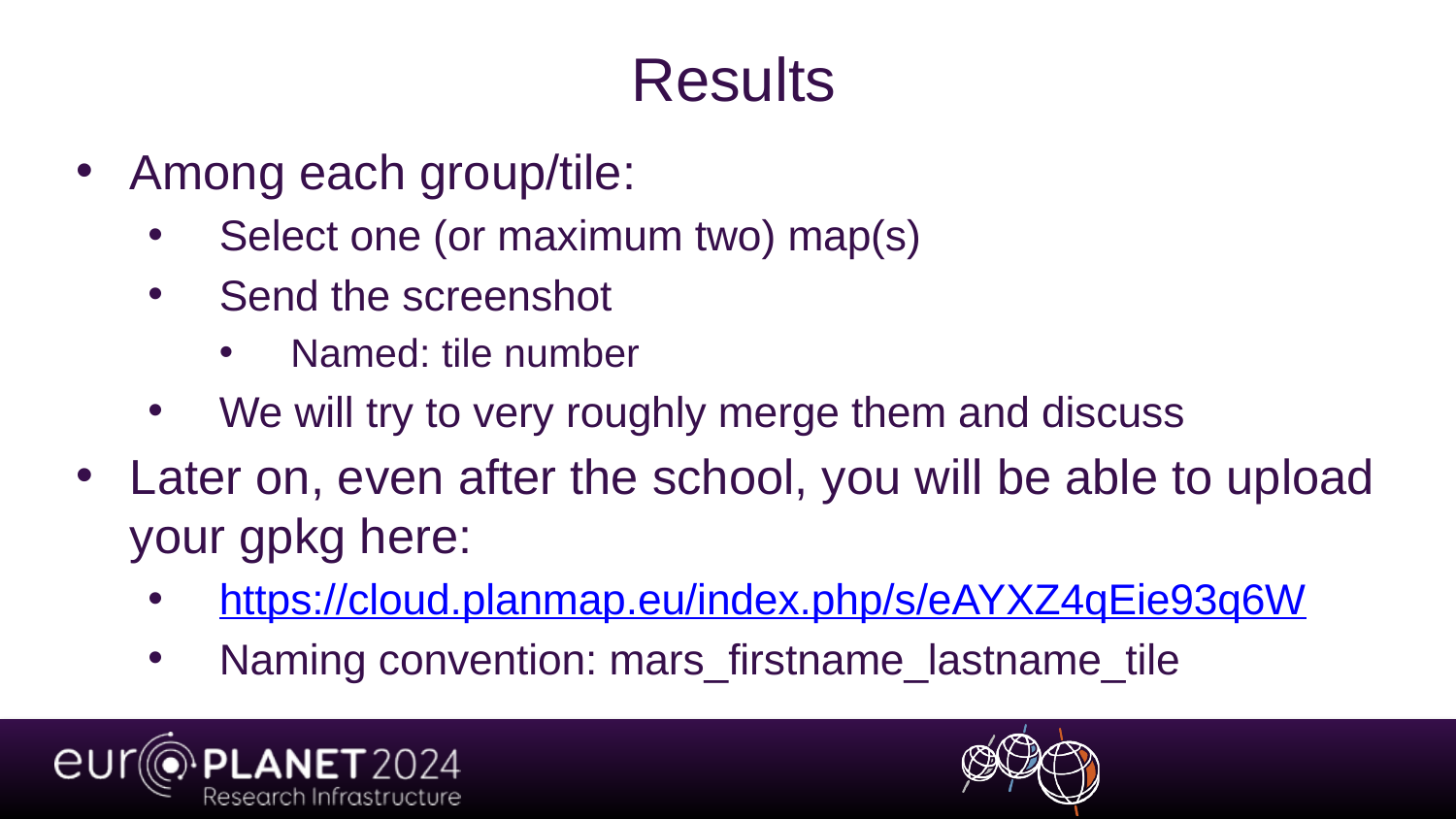

# Results
Among each group/tile:
Select one (or maximum two) map(s)
Send the screenshot
Named: tile number
We will try to very roughly merge them and discuss
Later on, even after the school, you will be able to upload your gpkg here:
https://cloud.planmap.eu/index.php/s/eAYXZ4qEie93q6W
Naming convention: mars_firstname_lastname_tile